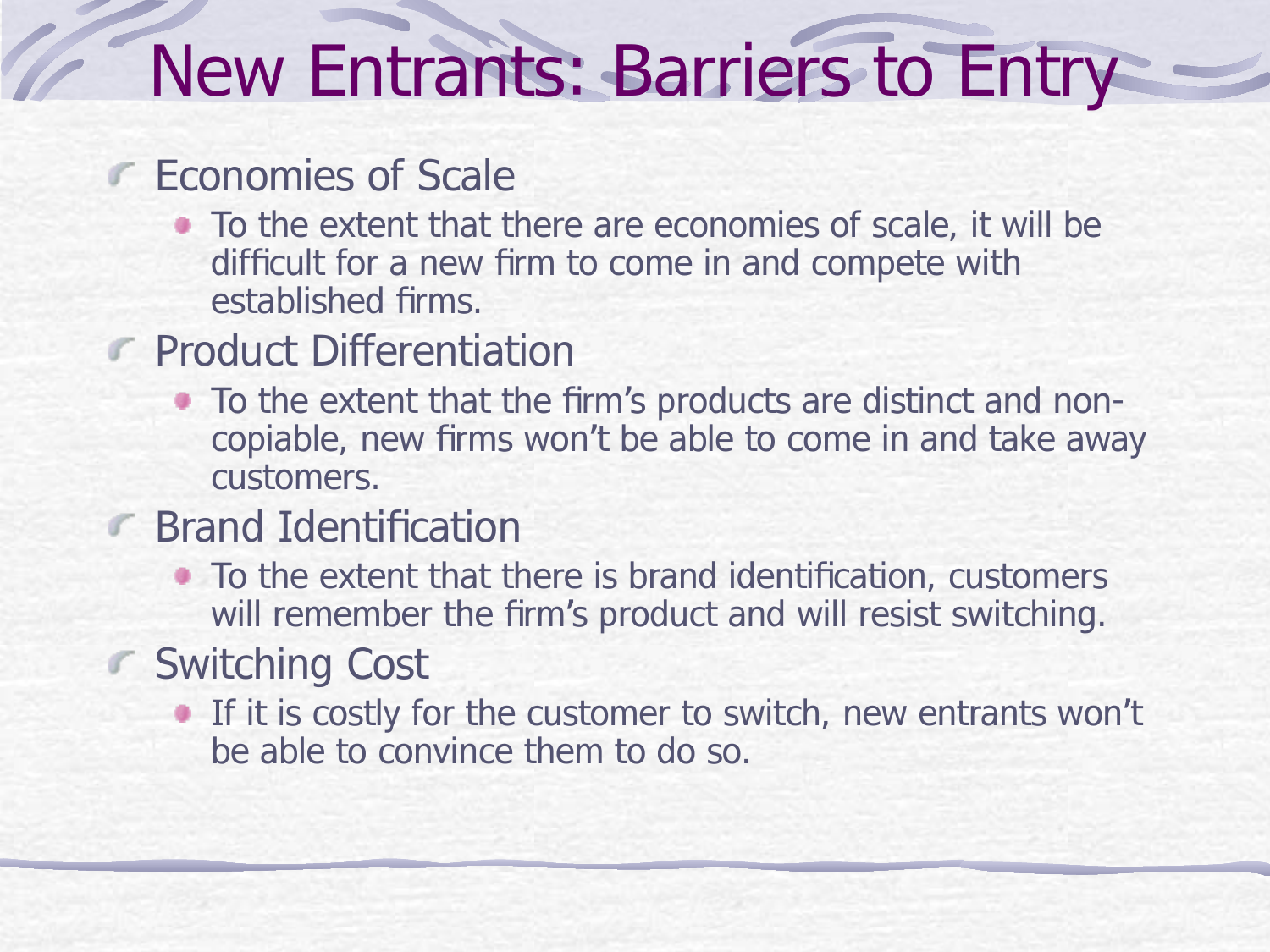

# New Entrants: Barriers to Entry
Economies of Scale
To the extent that there are economies of scale, it will be difficult for a new firm to come in and compete with established firms.
Product Differentiation
To the extent that the firm’s products are distinct and non-copiable, new firms won’t be able to come in and take away customers.
Brand Identification
To the extent that there is brand identification, customers will remember the firm’s product and will resist switching.
Switching Cost
If it is costly for the customer to switch, new entrants won’t be able to convince them to do so.